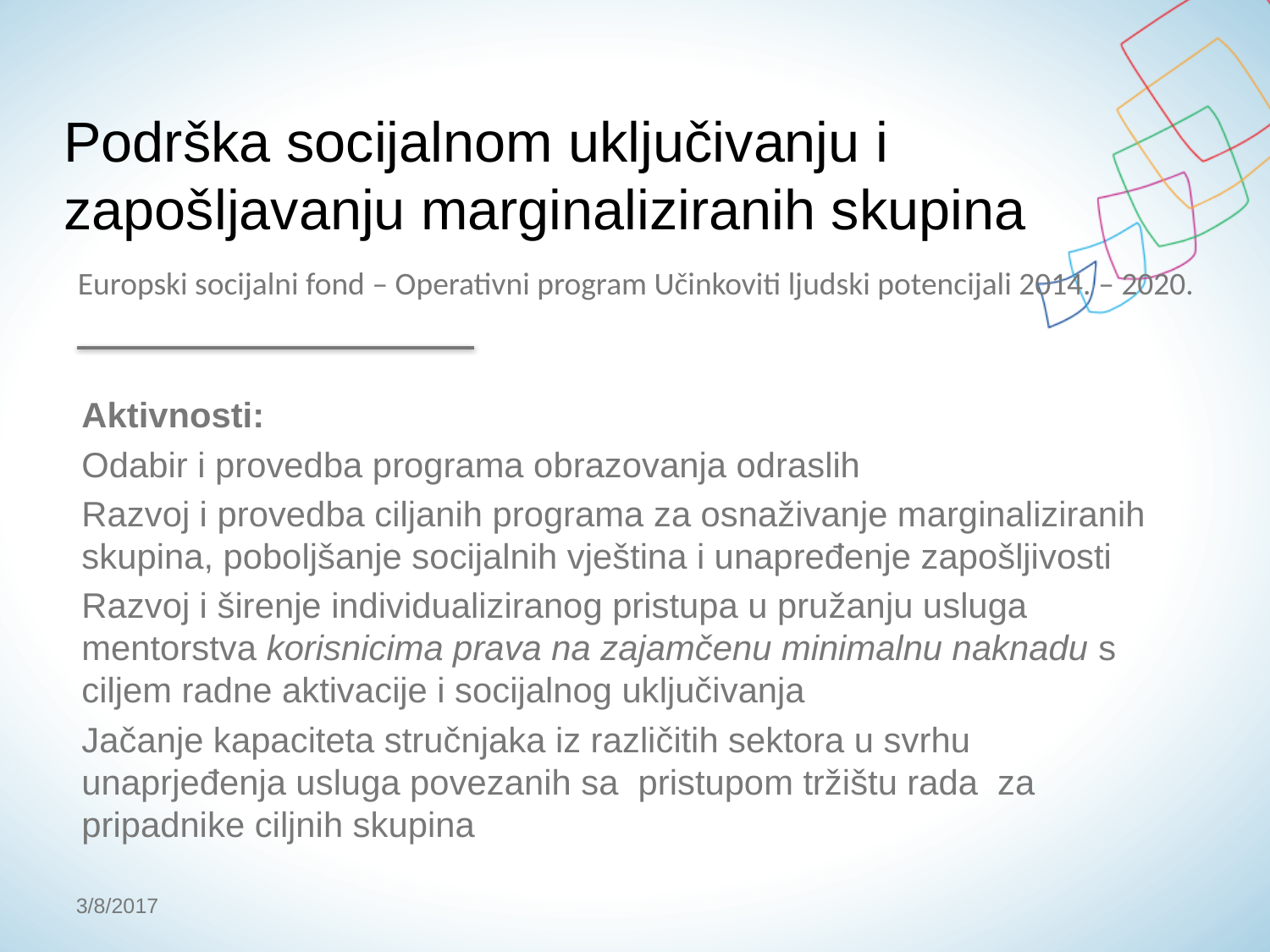

# Podrška socijalnom uključivanju i zapošljavanju marginaliziranih skupina
Europski socijalni fond – Operativni program Učinkoviti ljudski potencijali 2014. – 2020.
Aktivnosti:
Odabir i provedba programa obrazovanja odraslih
Razvoj i provedba ciljanih programa za osnaživanje marginaliziranih skupina, poboljšanje socijalnih vještina i unapređenje zapošljivosti
Razvoj i širenje individualiziranog pristupa u pružanju usluga mentorstva korisnicima prava na zajamčenu minimalnu naknadu s ciljem radne aktivacije i socijalnog uključivanja
Jačanje kapaciteta stručnjaka iz različitih sektora u svrhu unaprjeđenja usluga povezanih sa  pristupom tržištu rada  za pripadnike ciljnih skupina